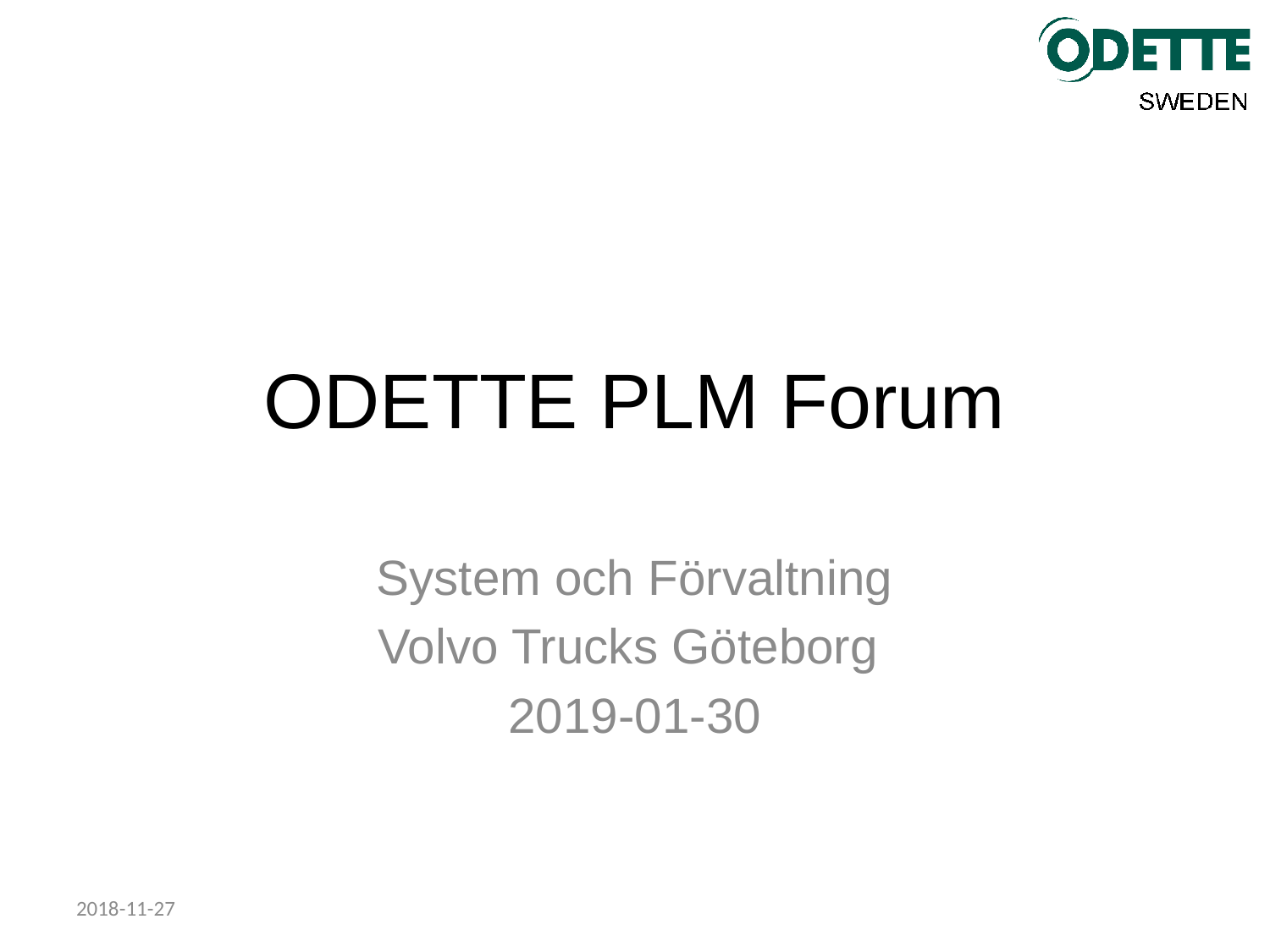

# ODETTE PLM Forum
System och Förvaltning
Volvo Trucks Göteborg
2019-01-30
2018-11-27